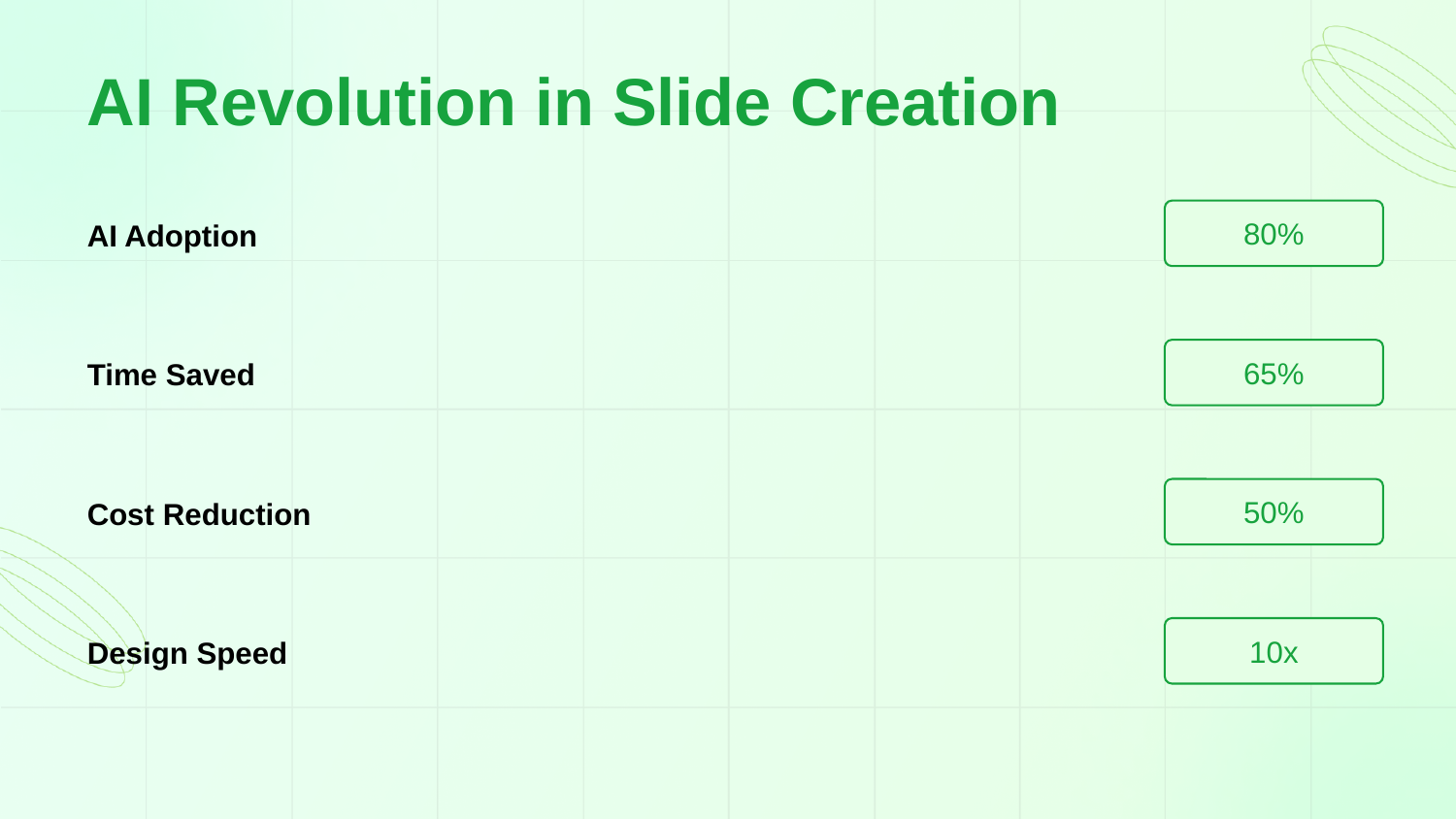

AI Revolution in Slide Creation

80%
AI Adoption

65%
Time Saved

50%
Cost Reduction

10x
Design Speed